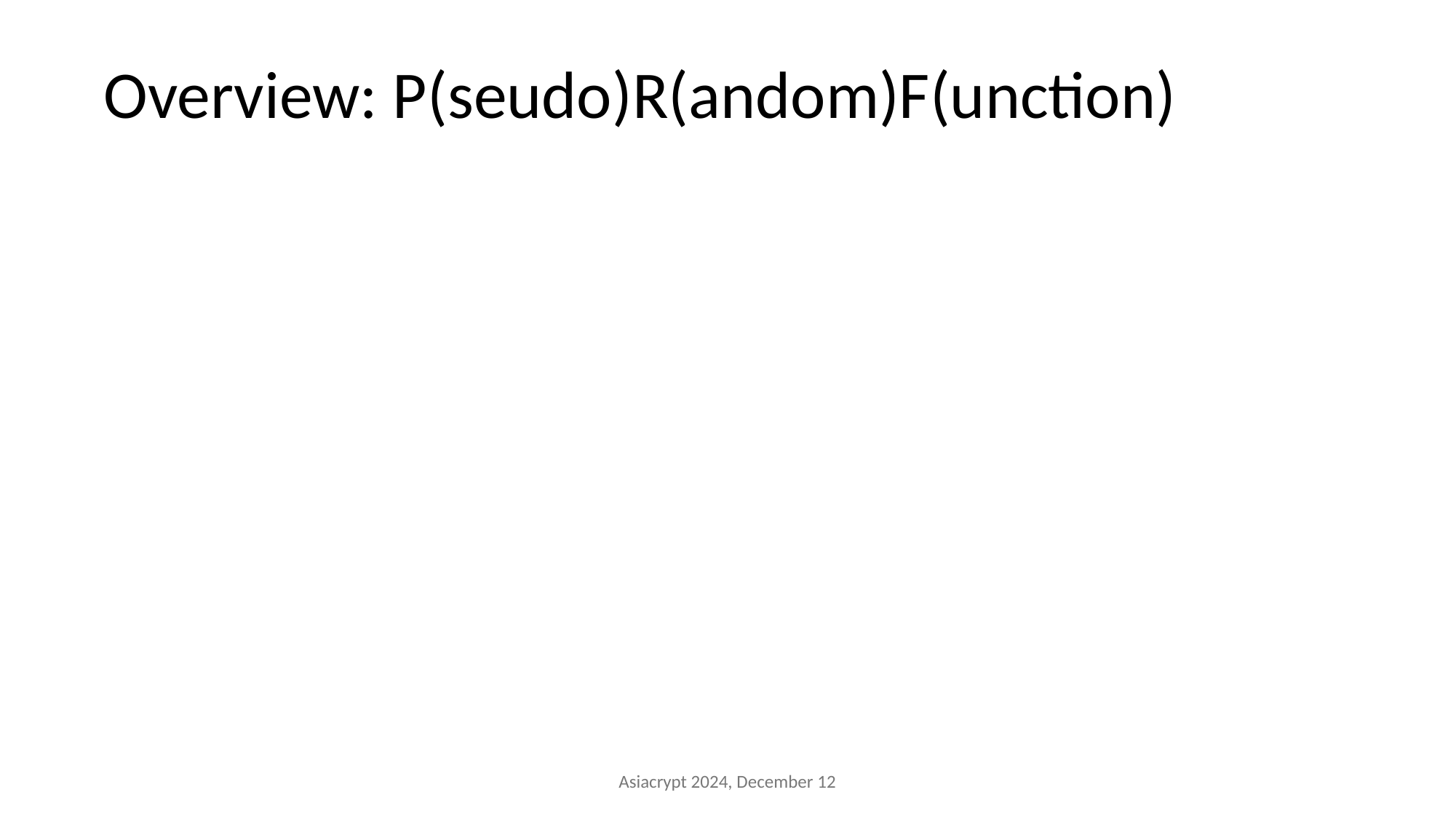

# Overview: P(seudo)R(andom)F(unction)
Asiacrypt 2024, December 12